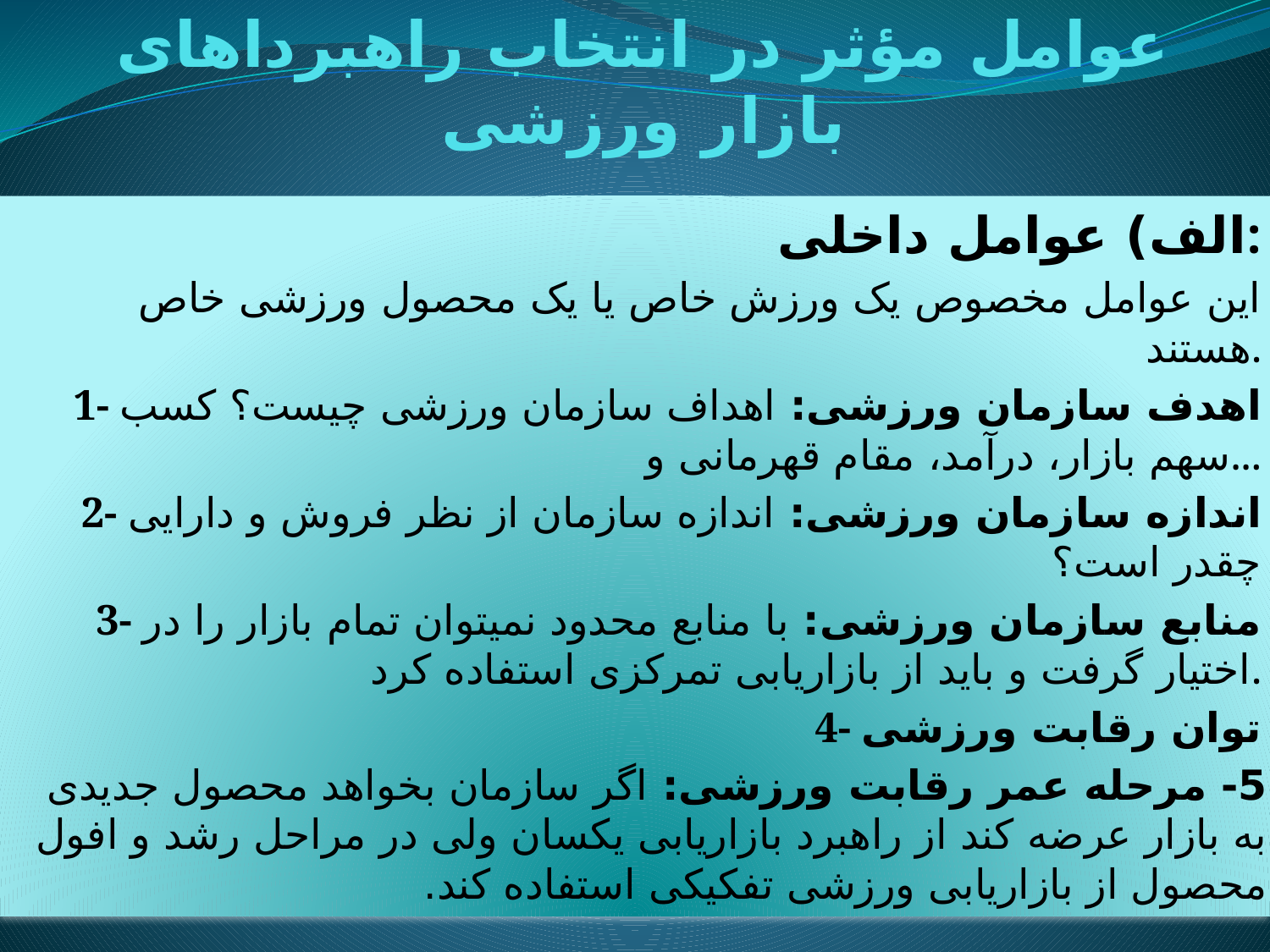

# عوامل مؤثر در انتخاب راهبرداهای بازار ورزشی
الف) عوامل داخلی:
 این عوامل مخصوص یک ورزش خاص یا یک محصول ورزشی خاص هستند.
1- اهدف سازمان ورزشی: اهداف سازمان ورزشی چیست؟ کسب سهم بازار، درآمد، مقام قهرمانی و...
2- اندازه سازمان ورزشی: اندازه سازمان از نظر فروش و دارایی چقدر است؟
3- منابع سازمان ورزشی: با منابع محدود نمیتوان تمام بازار را در اختیار گرفت و باید از بازاریابی تمرکزی استفاده کرد.
4- توان رقابت ورزشی
5- مرحله عمر رقابت ورزشی: اگر سازمان بخواهد محصول جدیدی به بازار عرضه کند از راهبرد بازاریابی یکسان ولی در مراحل رشد و افول محصول از بازاریابی ورزشی تفکیکی استفاده کند.